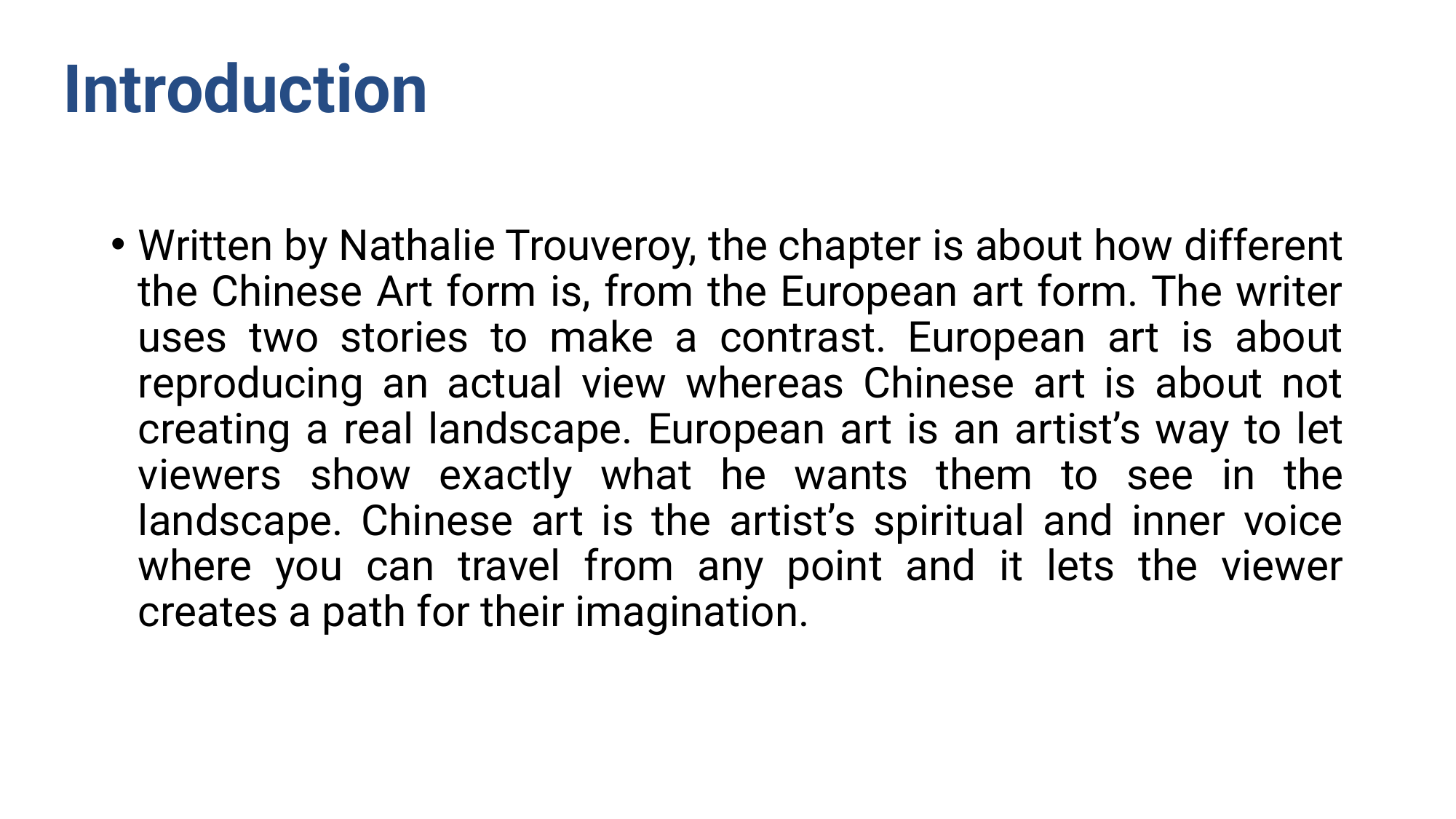

# Introduction
Written by Nathalie Trouveroy, the chapter is about how different the Chinese Art form is, from the European art form. The writer uses two stories to make a contrast. European art is about reproducing an actual view whereas Chinese art is about not creating a real landscape. European art is an artist’s way to let viewers show exactly what he wants them to see in the landscape. Chinese art is the artist’s spiritual and inner voice where you can travel from any point and it lets the viewer creates a path for their imagination.